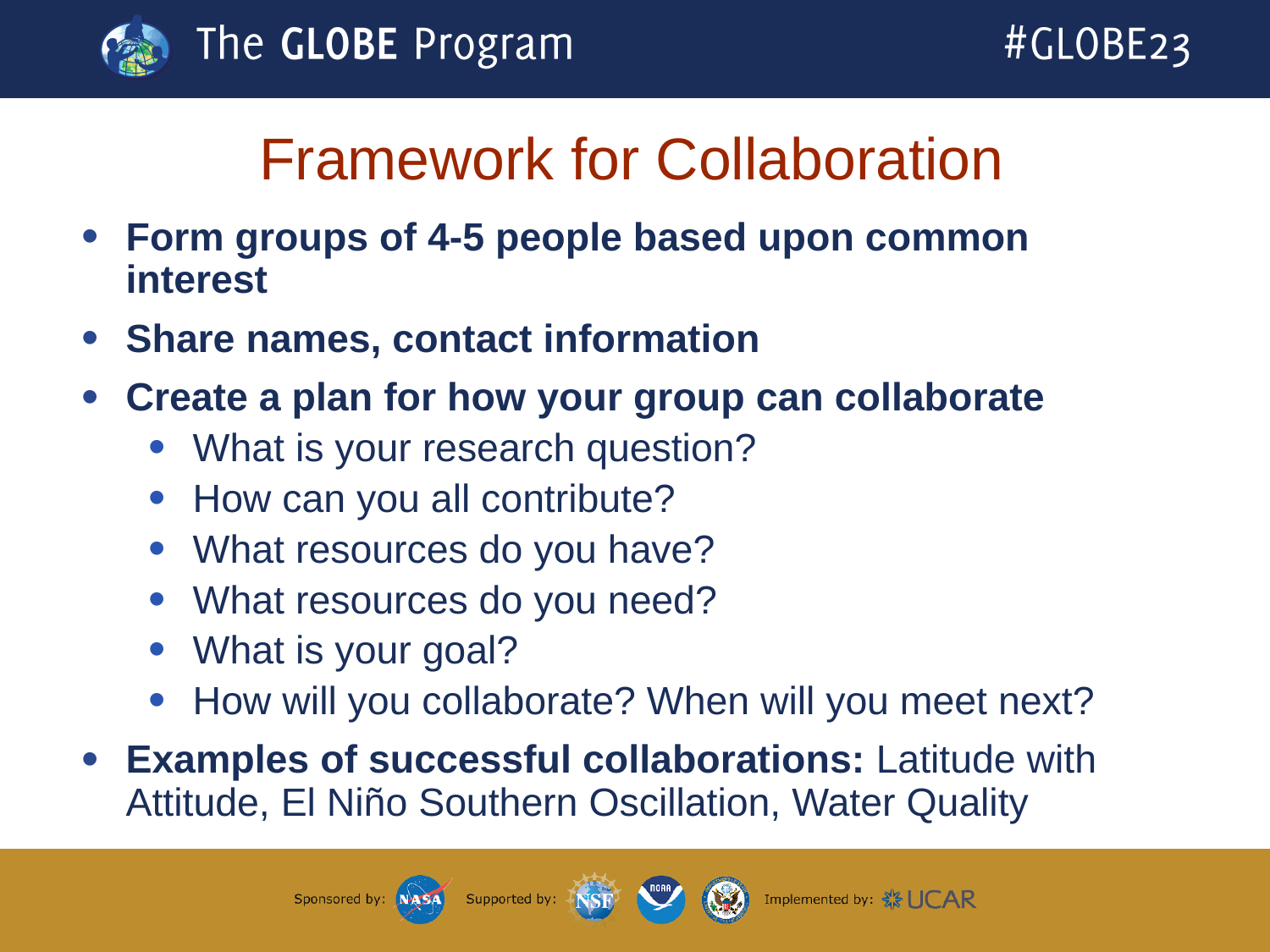

# Framework for Collaboration
Form groups of 4-5 people based upon common interest
Share names, contact information
Create a plan for how your group can collaborate
What is your research question?
How can you all contribute?
What resources do you have?
What resources do you need?
What is your goal?
How will you collaborate? When will you meet next?
Examples of successful collaborations: Latitude with Attitude, El Niño Southern Oscillation, Water Quality